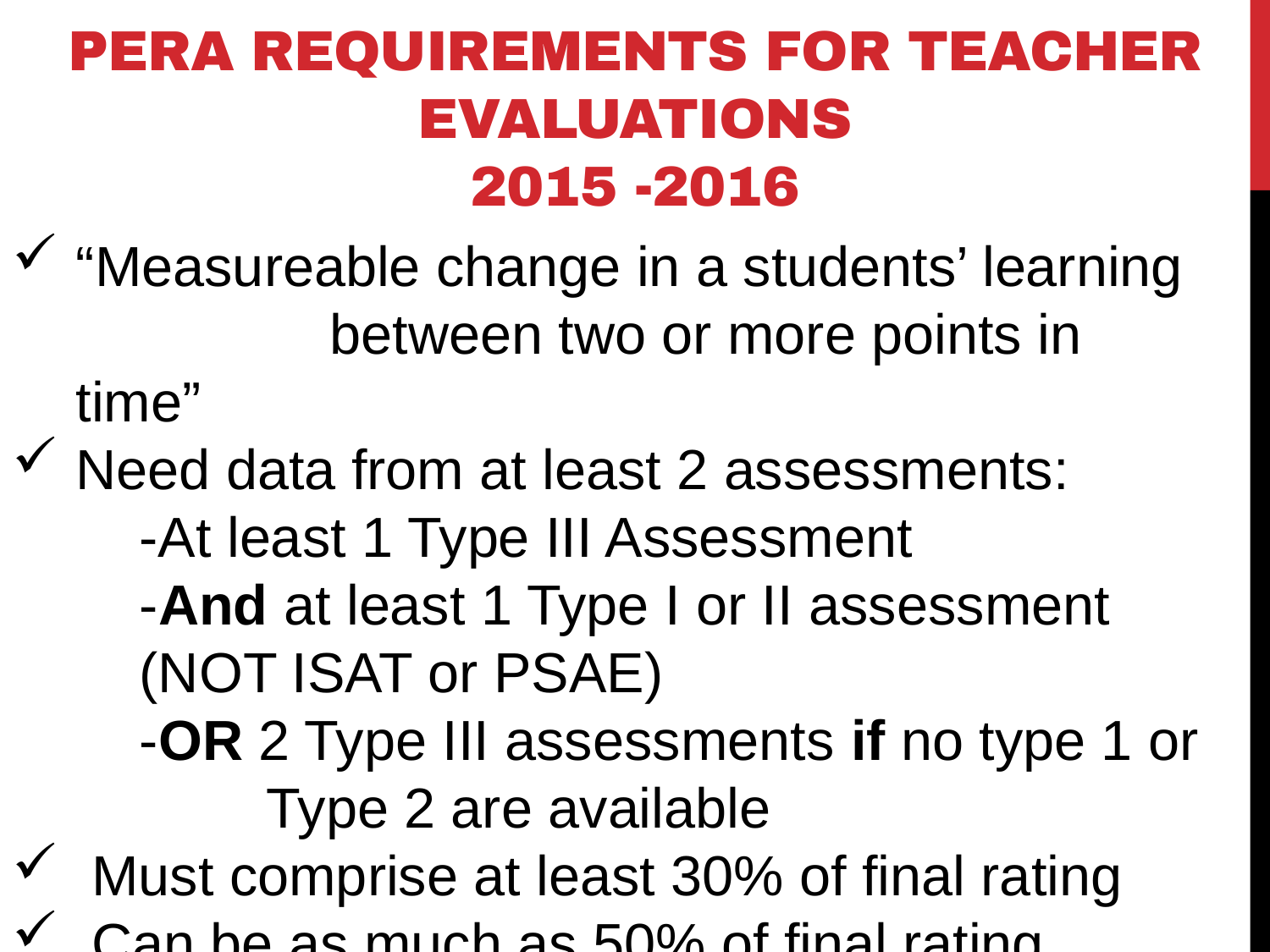

# PERA Requirements for Teacher Evaluations 2015 -2016
“Measureable change in a students’ learning 		between two or more points in time”
Need data from at least 2 assessments:
	-At least 1 Type III Assessment
	-And at least 1 Type I or II assessment  	(NOT ISAT or PSAE)
	-OR 2 Type III assessments if no type 1 or 	Type 2 are available
 Must comprise at least 30% of final rating
 Can be as much as 50% of final rating